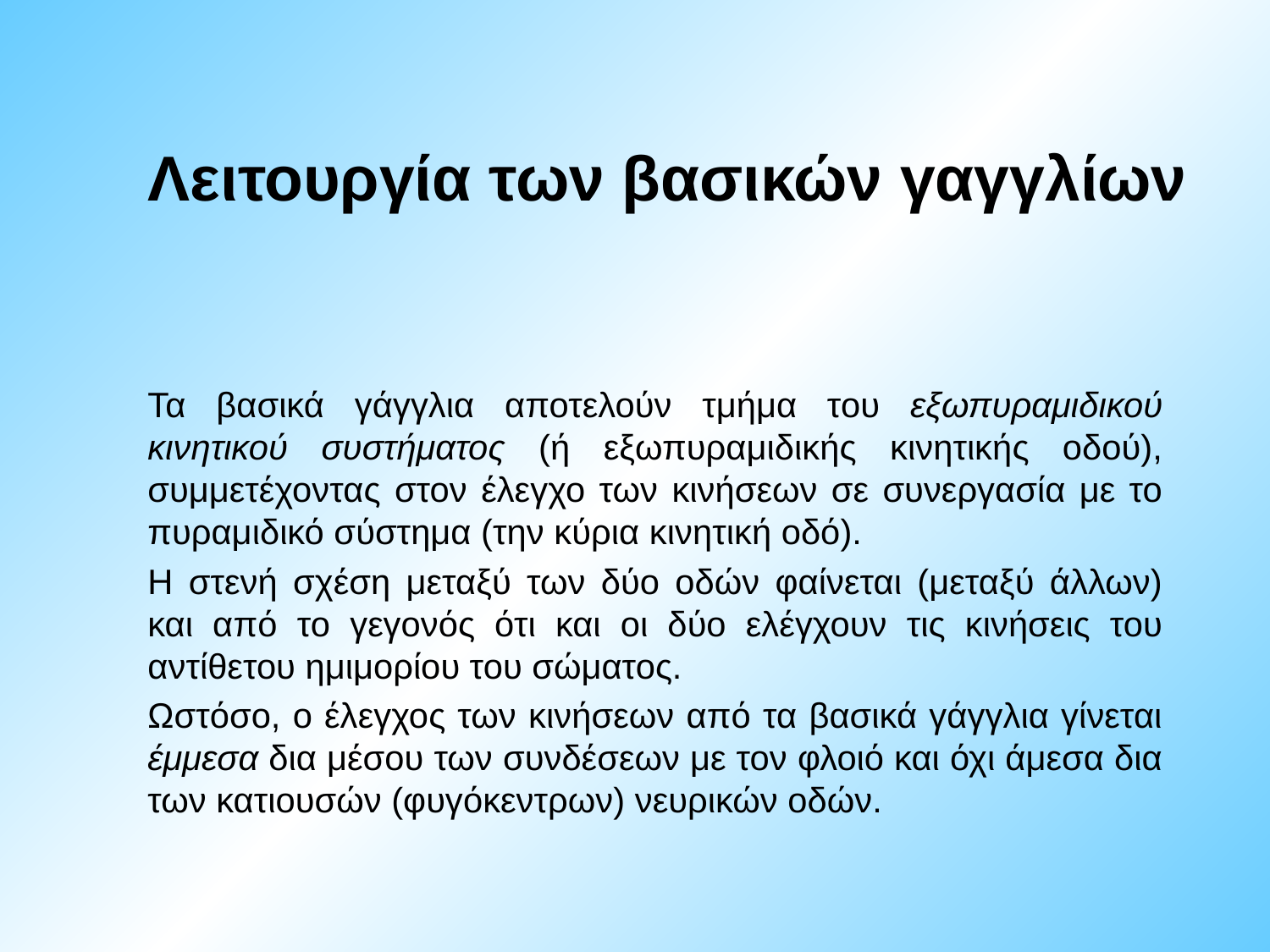

# Λειτουργία των βασικών γαγγλίων
Τα βασικά γάγγλια αποτελούν τμήμα του εξωπυραμιδικού κινητικού συστήματος (ή εξωπυραμιδικής κινητικής οδού), συμμετέχοντας στον έλεγχο των κινήσεων σε συνεργασία με το πυραμιδικό σύστημα (την κύρια κινητική οδό).
Η στενή σχέση μεταξύ των δύο οδών φαίνεται (μεταξύ άλλων) και από το γεγονός ότι και οι δύο ελέγχουν τις κινήσεις του αντίθετου ημιμορίου του σώματος.
Ωστόσο, ο έλεγχος των κινήσεων από τα βασικά γάγγλια γίνεται έμμεσα δια μέσου των συνδέσεων με τον φλοιό και όχι άμεσα δια των κατιουσών (φυγόκεντρων) νευρικών οδών.